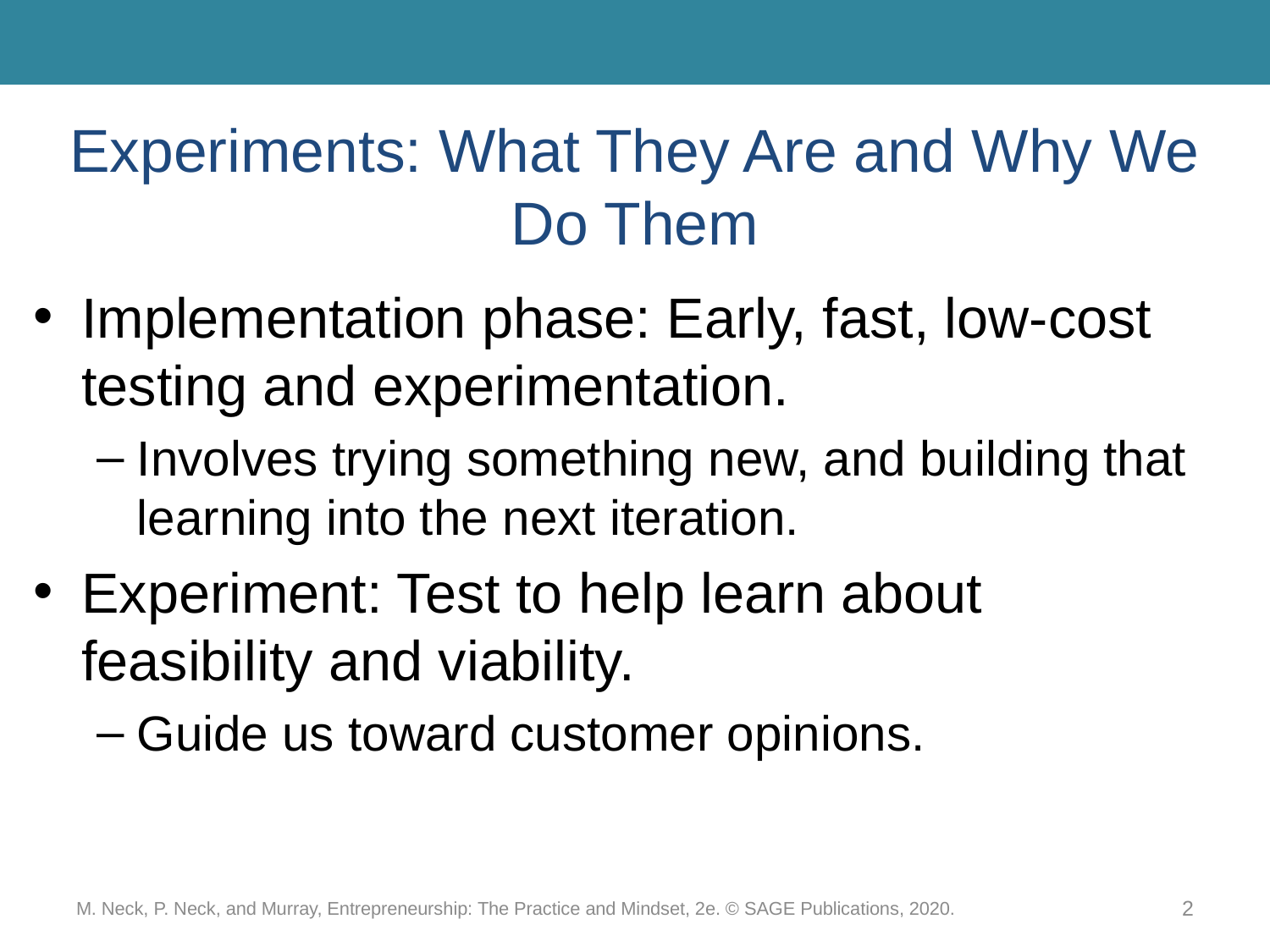

# Experiments: What They Are and Why We Do Them
Implementation phase: Early, fast, low-cost testing and experimentation.
Involves trying something new, and building that learning into the next iteration.
Experiment: Test to help learn about feasibility and viability.
Guide us toward customer opinions.

M. Neck, P. Neck, and Murray, Entrepreneurship: The Practice and Mindset, 2e. © SAGE Publications, 2020.
2